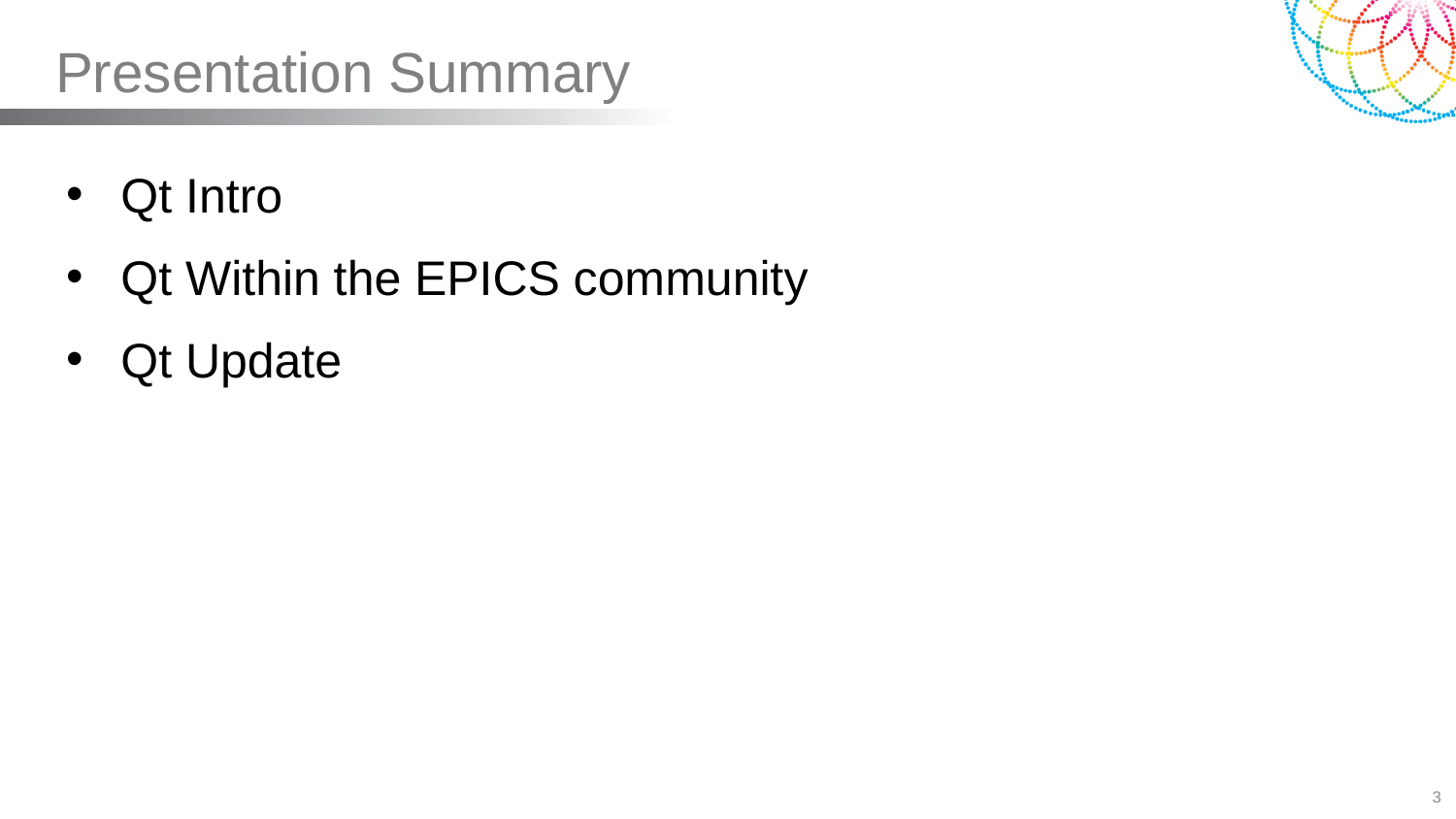

# Presentation Summary
Qt Intro
Qt Within the EPICS community
Qt Update
3